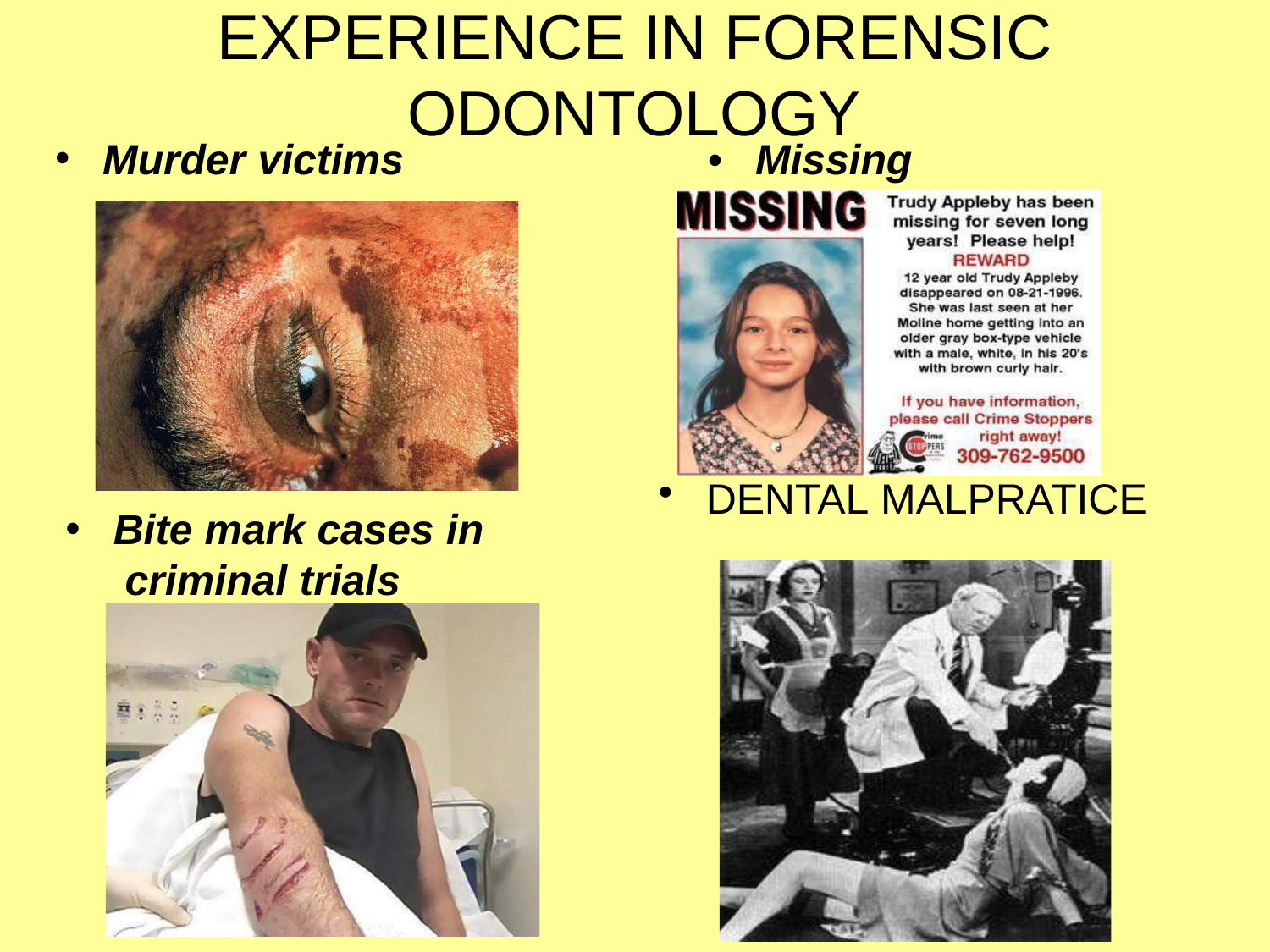

# EXPERIENCE IN FORENSIC  ODONTOLOGY
Murder victims	•	Missing persons

DENTAL MALPRATICE
Bite mark cases in  criminal trials